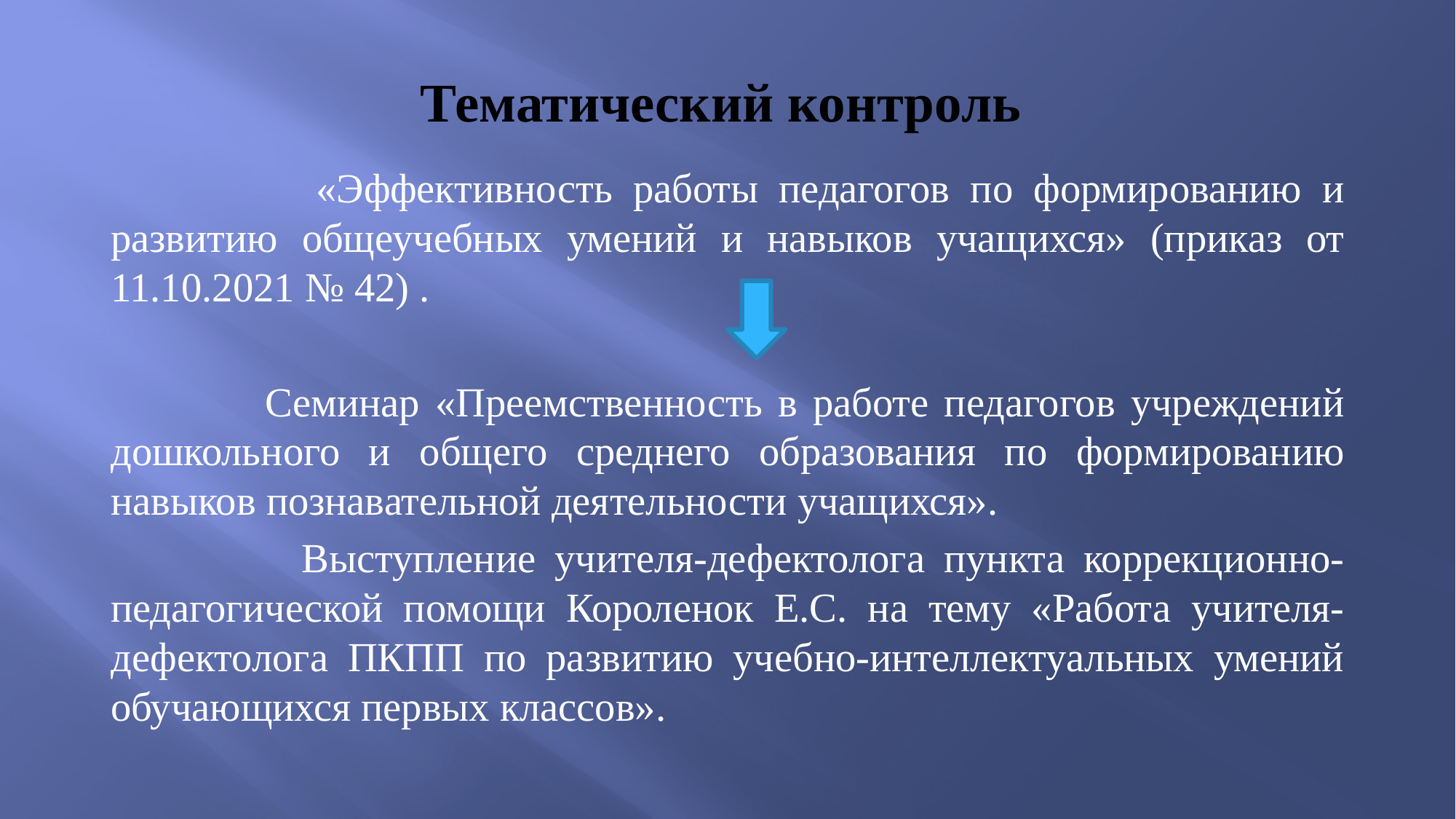

# Тематический контроль
          «Эффективность работы педагогов по формированию и развитию общеучебных умений и навыков учащихся» (приказ от 11.10.2021 № 42) .

          Семинар «Преемственность в работе педагогов учреждений дошкольного и общего среднего образования по формированию навыков познавательной деятельности учащихся».
          Выступление учителя-дефектолога пункта коррекционно-педагогической помощи Короленок Е.С. на тему «Работа учителя-дефектолога ПКПП по развитию учебно-интеллектуальных умений обучающихся первых классов».